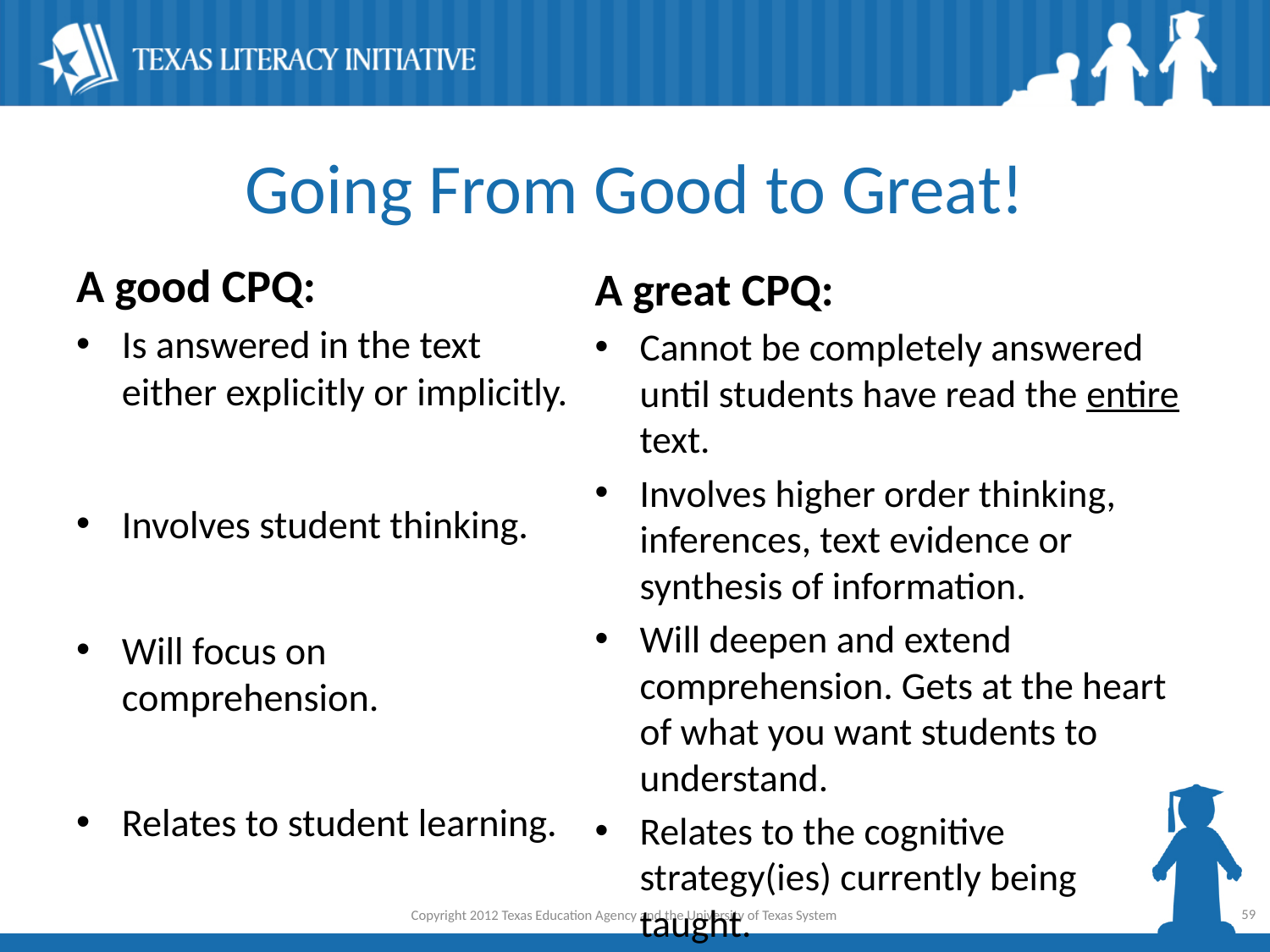

# Going From Good to Great!
A good CPQ:
Is answered in the text either explicitly or implicitly.

Involves student thinking.

Will focus on comprehension.

Relates to student learning.

A great CPQ:
Cannot be completely answered until students have read the entire text.
Involves higher order thinking, inferences, text evidence or synthesis of information.
Will deepen and extend comprehension. Gets at the heart of what you want students to understand.
Relates to the cognitive strategy(ies) currently being  taught.

59
Copyright 2012 Texas Education Agency and the University of Texas System